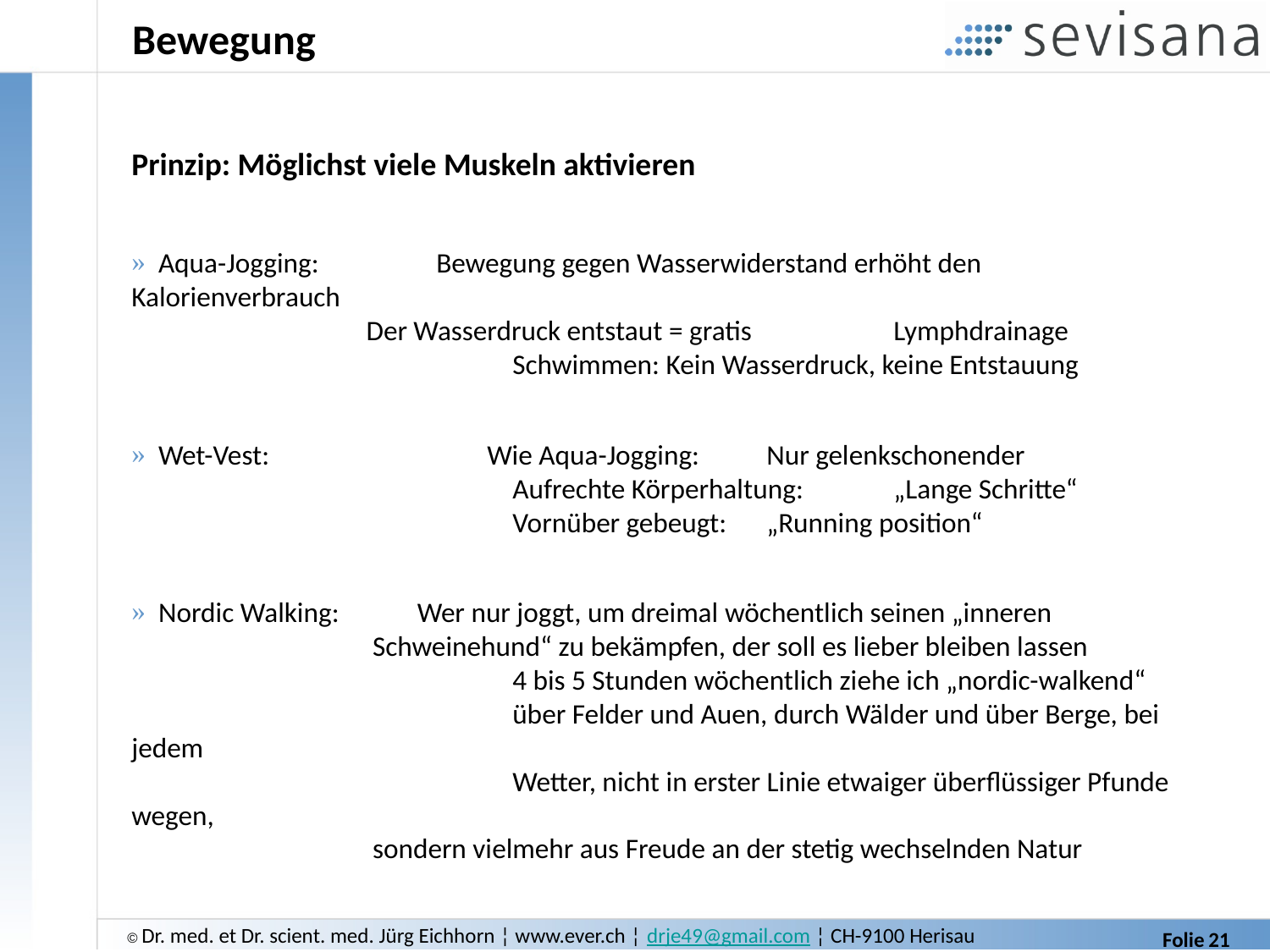

# Bewegung
Prinzip: Möglichst viele Muskeln aktivieren

  Aqua-Jogging:	        Bewegung gegen Wasserwiderstand erhöht den 		Kalorienverbrauch
                                     Der Wasserdruck entstaut = gratis 		Lymphdrainage
   	                                  	Schwimmen: Kein Wasserdruck, keine Entstauung

  Wet-Vest:	                Wie Aqua-Jogging:	Nur gelenkschonender
                                      		Aufrechte Körperhaltung: 	„Lange Schritte“
                                      		Vornüber gebeugt: 	„Running position“

  Nordic Walking:	     Wer nur joggt, um dreimal wöchentlich seinen „inneren
                                      Schweinehund“ zu bekämpfen, der soll es lieber bleiben lassen
                                      		4 bis 5 Stunden wöchentlich ziehe ich „nordic-walkend“
                                      		über Felder und Auen, durch Wälder und über Berge, bei jedem
                                      		Wetter, nicht in erster Linie etwaiger überflüssiger Pfunde wegen,
                                      sondern vielmehr aus Freude an der stetig wechselnden Natur